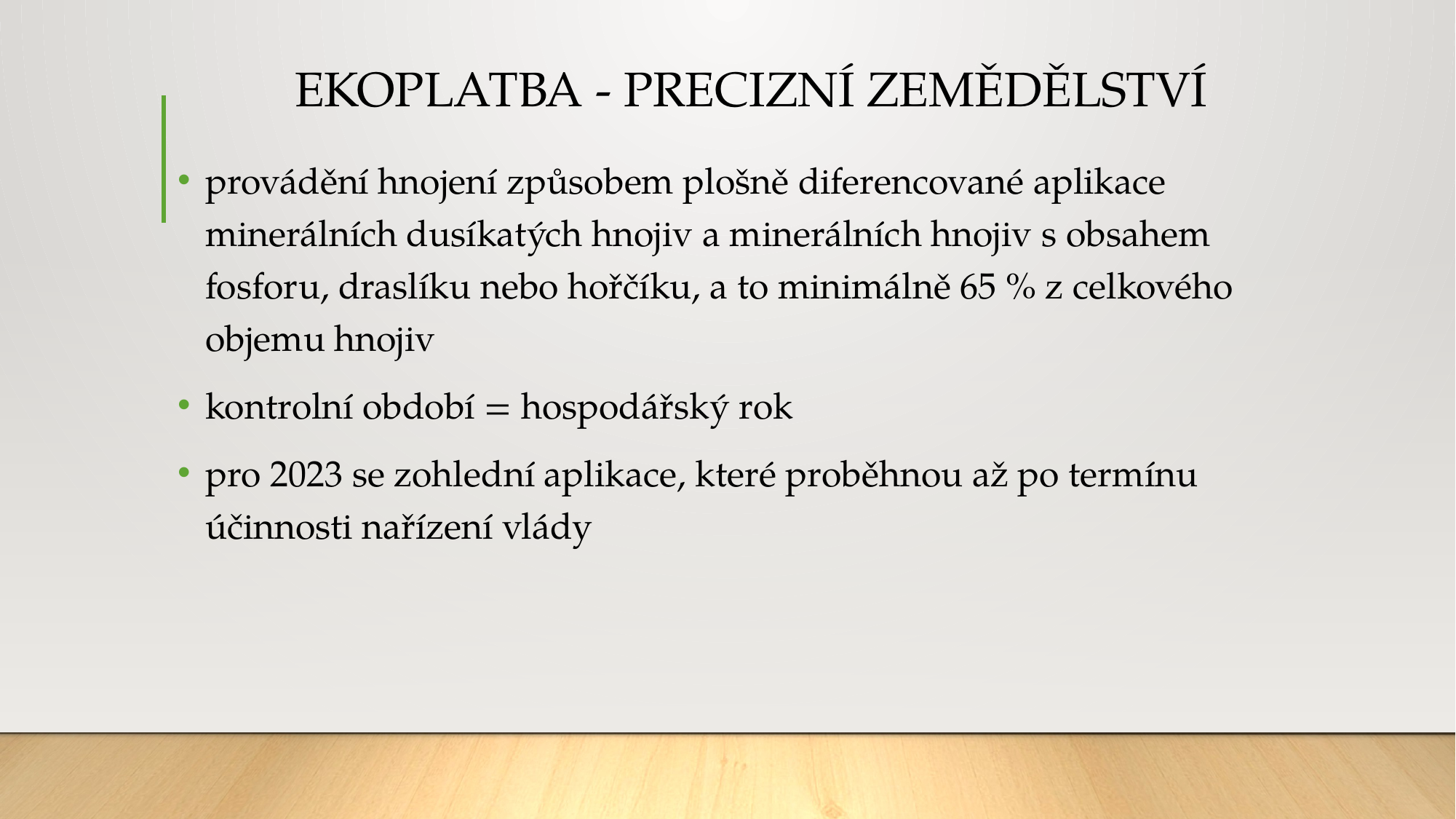

# EKOPLATBA - PRECIZNÍ ZEMĚDĚLSTVÍ
provádění hnojení způsobem plošně diferencované aplikace minerálních dusíkatých hnojiv a minerálních hnojiv s obsahem fosforu, draslíku nebo hořčíku, a to minimálně 65 % z celkového objemu hnojiv
kontrolní období = hospodářský rok
pro 2023 se zohlední aplikace, které proběhnou až po termínu účinnosti nařízení vlády